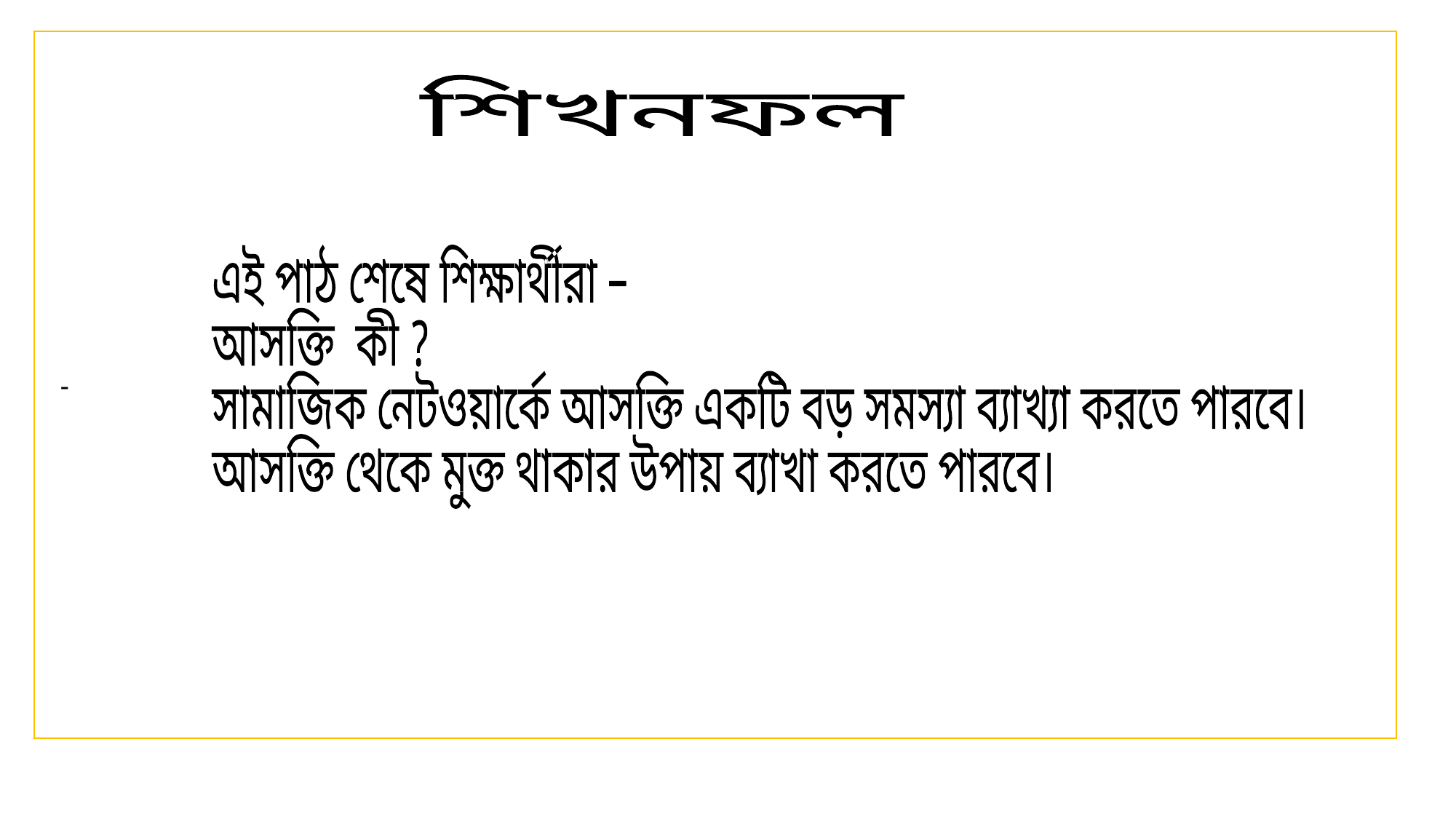

-
শিখনফল
এই পাঠ শেষে শিক্ষার্থীরা –
আসক্তি  কী ?
সামাজিক নেটওয়ার্কে আসক্তি একটি বড় সমস্যা ব্যাখ্যা করতে পারবে।
আসক্তি থেকে মুক্ত থাকার উপায় ব্যাখা করতে পারবে।